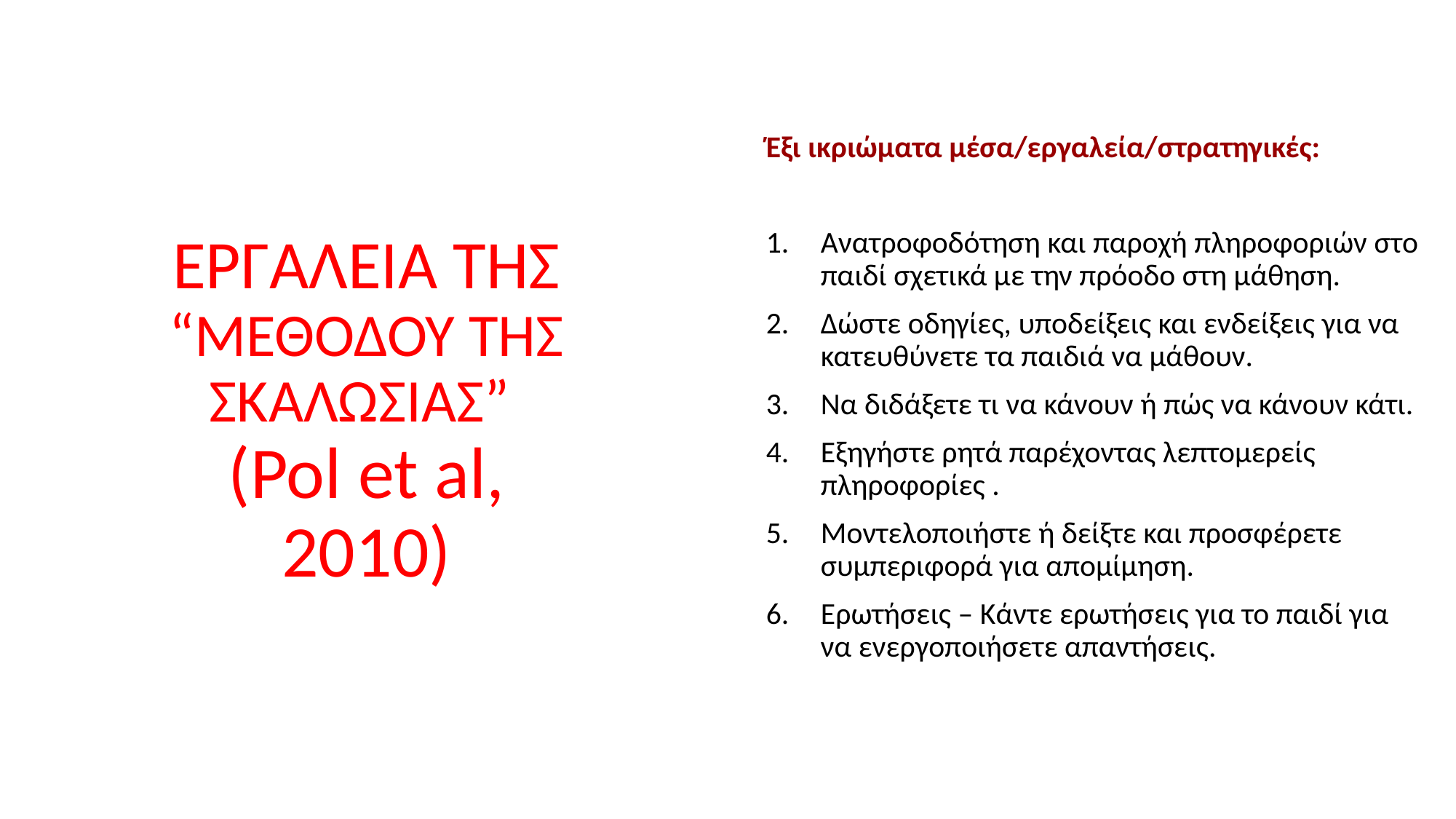

Έξι ικριώματα μέσα/εργαλεία/στρατηγικές:

Ανατροφοδότηση και παροχή πληροφοριών στο παιδί σχετικά με την πρόοδο στη μάθηση.
Δώστε οδηγίες, υποδείξεις και ενδείξεις για να κατευθύνετε τα παιδιά να μάθουν.
Να διδάξετε τι να κάνουν ή πώς να κάνουν κάτι.
Εξηγήστε ρητά παρέχοντας λεπτομερείς πληροφορίες .
Μοντελοποιήστε ή δείξτε και προσφέρετε συμπεριφορά για απομίμηση.
Ερωτήσεις – Κάντε ερωτήσεις για το παιδί για να ενεργοποιήσετε απαντήσεις.

# ΕΡΓΑΛΕΙΑ ΤΗΣ “ΜΕΘΟΔΟΥ ΤΗΣ ΣΚΑΛΩΣΙΑΣ” (Pol et al, 2010)